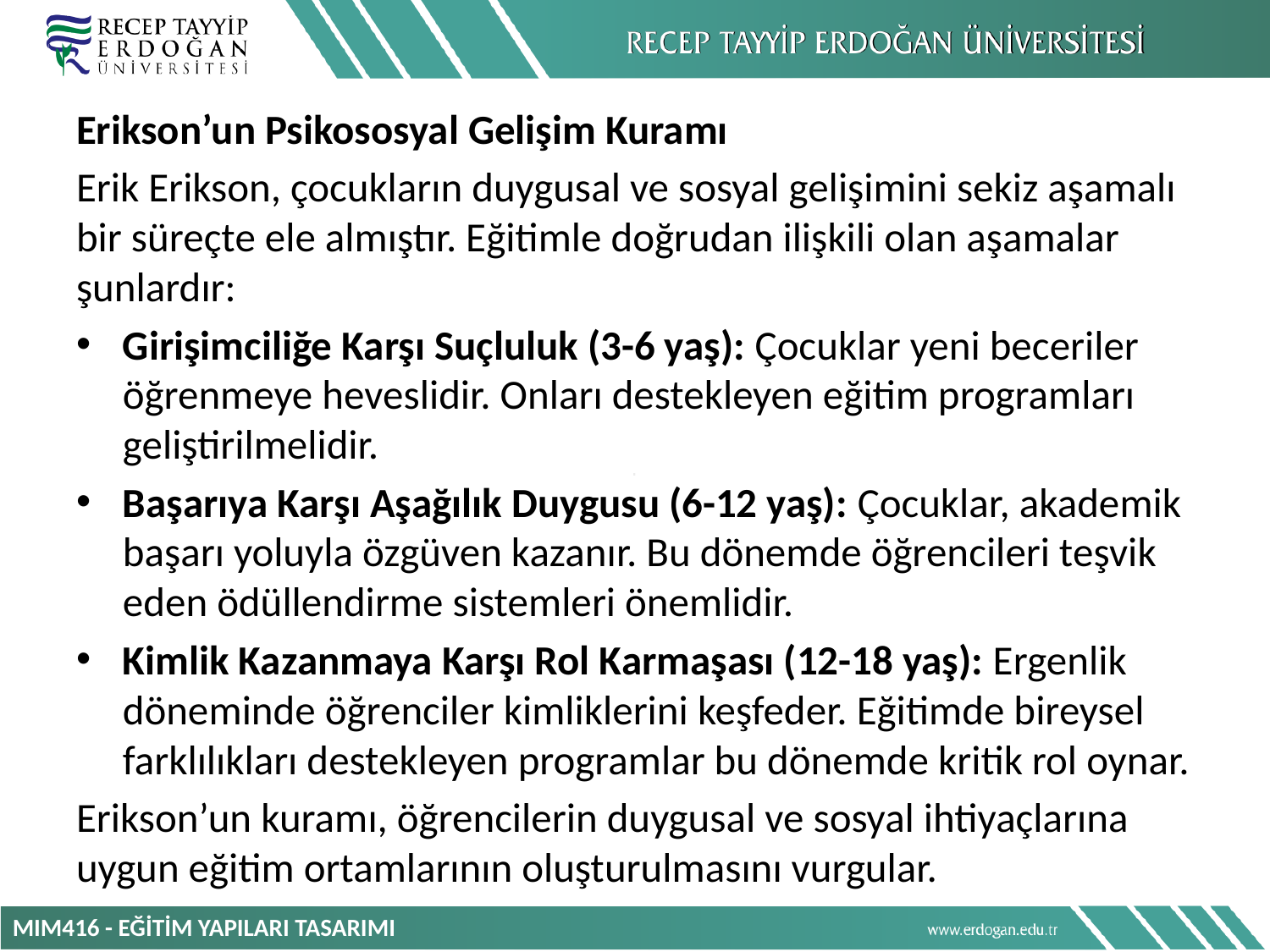

Erikson’un Psikososyal Gelişim Kuramı
Erik Erikson, çocukların duygusal ve sosyal gelişimini sekiz aşamalı bir süreçte ele almıştır. Eğitimle doğrudan ilişkili olan aşamalar şunlardır:
Girişimciliğe Karşı Suçluluk (3-6 yaş): Çocuklar yeni beceriler öğrenmeye heveslidir. Onları destekleyen eğitim programları geliştirilmelidir.
Başarıya Karşı Aşağılık Duygusu (6-12 yaş): Çocuklar, akademik başarı yoluyla özgüven kazanır. Bu dönemde öğrencileri teşvik eden ödüllendirme sistemleri önemlidir.
Kimlik Kazanmaya Karşı Rol Karmaşası (12-18 yaş): Ergenlik döneminde öğrenciler kimliklerini keşfeder. Eğitimde bireysel farklılıkları destekleyen programlar bu dönemde kritik rol oynar.
Erikson’un kuramı, öğrencilerin duygusal ve sosyal ihtiyaçlarına uygun eğitim ortamlarının oluşturulmasını vurgular.
MIM416 - EĞİTİM YAPILARI TASARIMI